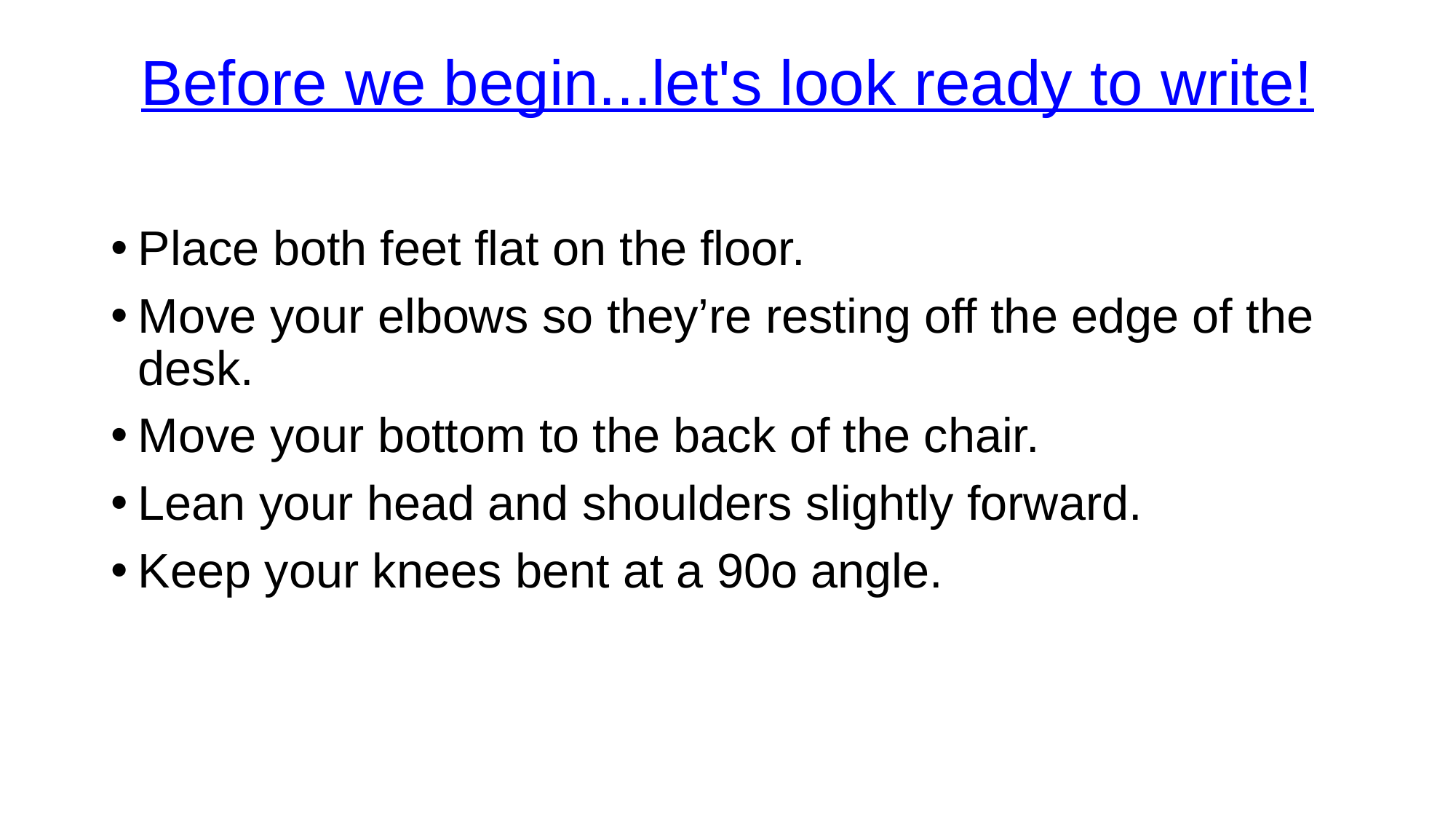

# Before we begin...let's look ready to write!
Place both feet flat on the floor.
Move your elbows so they’re resting off the edge of the desk.
Move your bottom to the back of the chair.
Lean your head and shoulders slightly forward.
Keep your knees bent at a 90o angle.